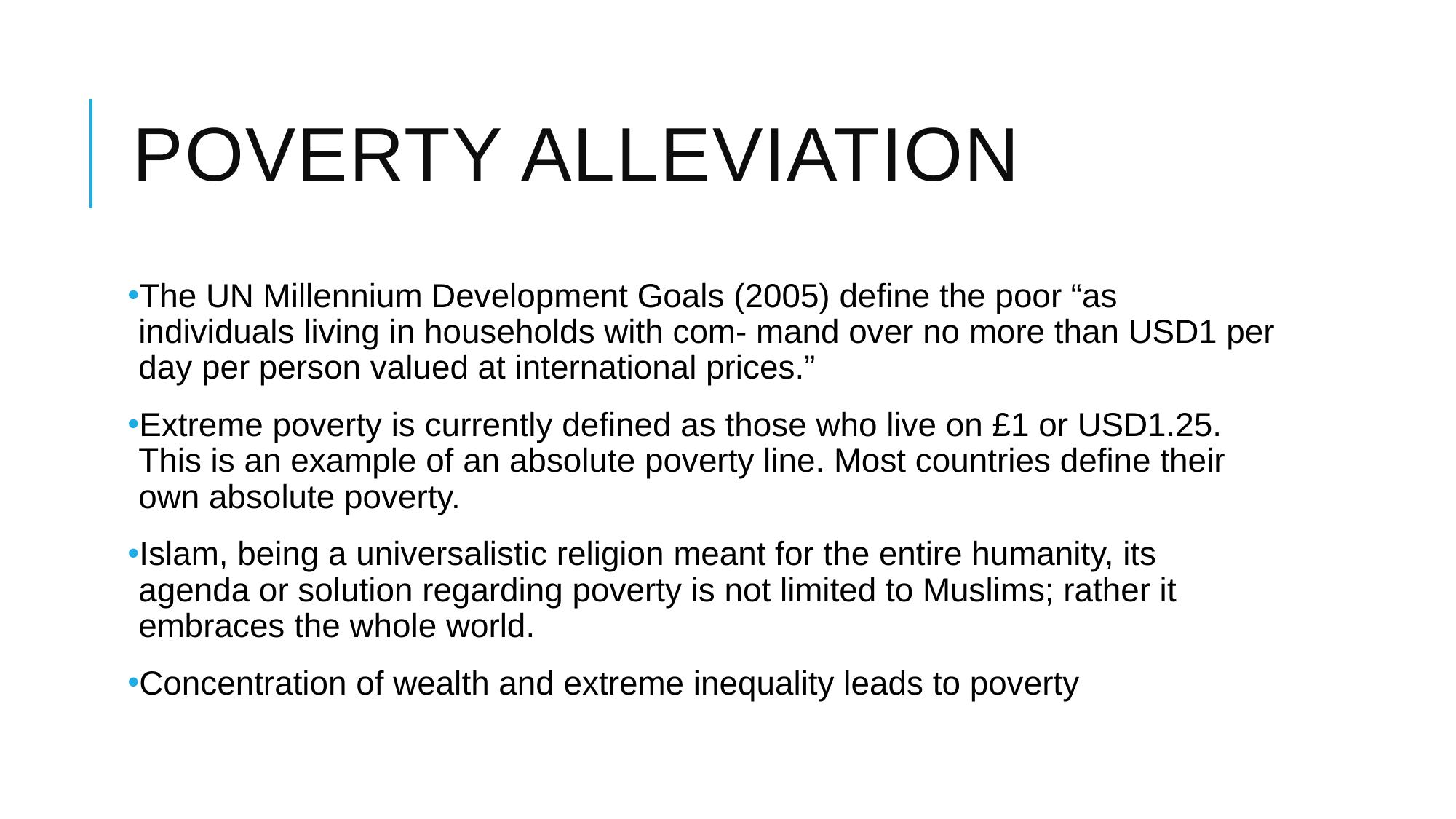

# Poverty alleviation
The UN Millennium Development Goals (2005) define the poor “as individuals living in households with com- mand over no more than USD1 per day per person valued at international prices.”
Extreme poverty is currently defined as those who live on £1 or USD1.25. This is an example of an absolute poverty line. Most countries define their own absolute poverty.
Islam, being a universalistic religion meant for the entire humanity, its agenda or solution regarding poverty is not limited to Muslims; rather it embraces the whole world.
Concentration of wealth and extreme inequality leads to poverty